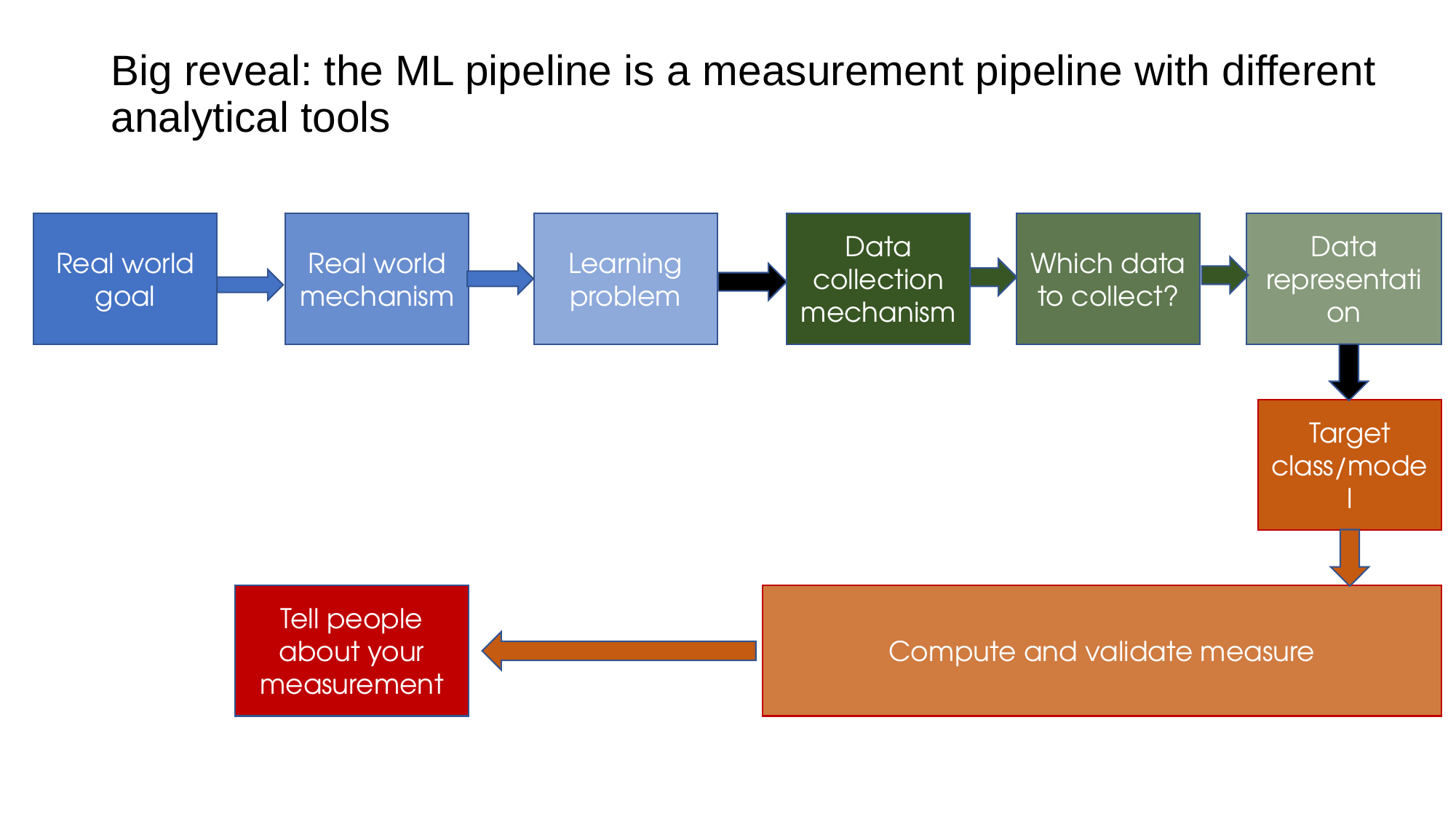

# Big reveal: the ML pipeline is a measurement pipeline with different analytical tools
Real world goal
Real world mechanism
Learning problem
Data collection mechanism
Which data to collect?
Data representation

Target class/model

Tell people about your measurement
Compute and validate measure